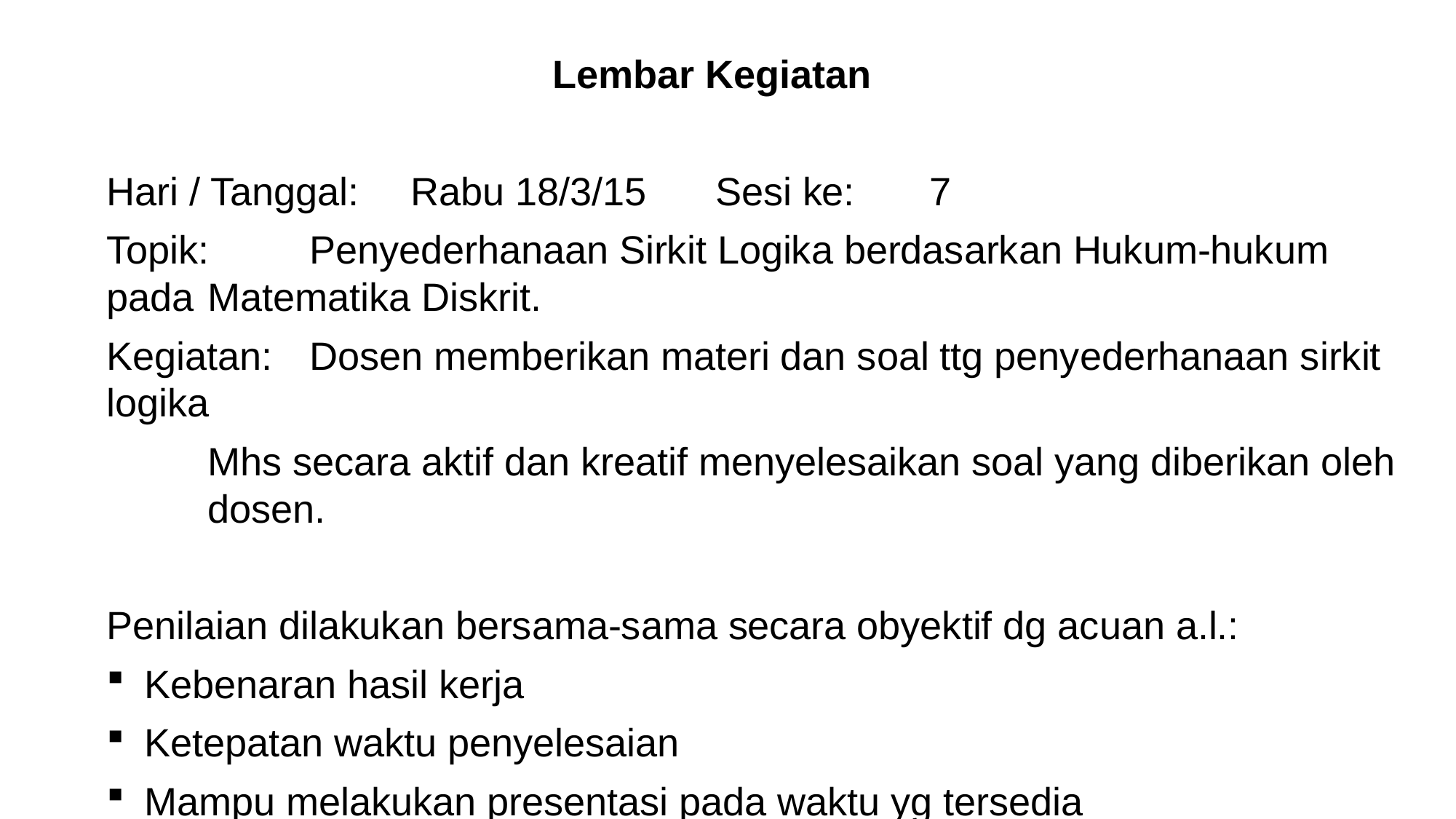

Lembar Kegiatan

Hari / Tanggal:	Rabu 18/3/15						Sesi ke:	 7
Topik:		Penyederhanaan Sirkit Logika berdasarkan Hukum-hukum pada 		Matematika Diskrit.
Kegiatan:	Dosen memberikan materi dan soal ttg penyederhanaan sirkit logika
		Mhs secara aktif dan kreatif menyelesaikan soal yang diberikan oleh  		dosen.

Penilaian dilakukan bersama-sama secara obyektif dg acuan a.l.:
Kebenaran hasil kerja
Ketepatan waktu penyelesaian
Mampu melakukan presentasi pada waktu yg tersedia